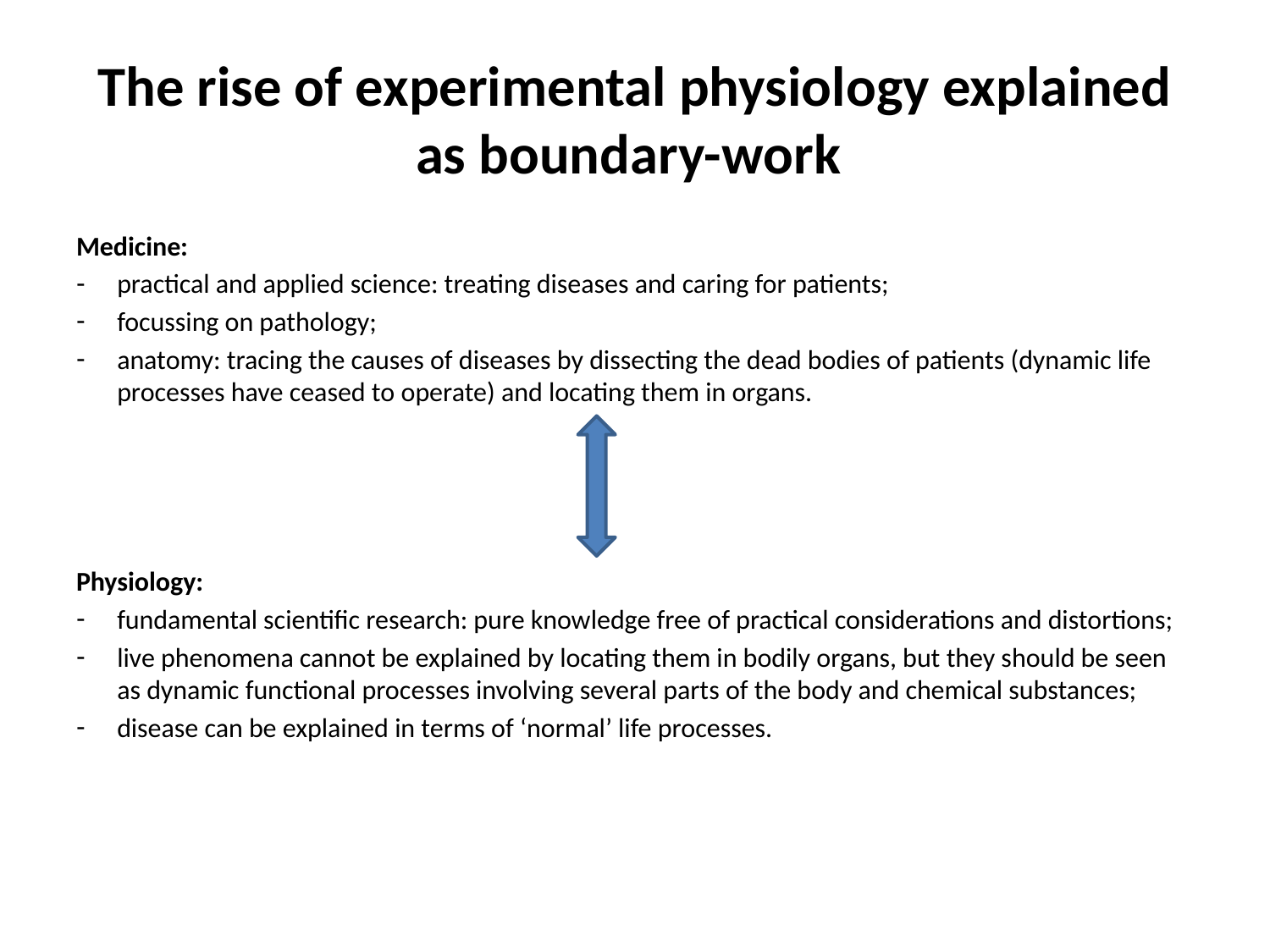

# The rise of experimental physiology explained as boundary-work
Medicine:
practical and applied science: treating diseases and caring for patients;
focussing on pathology;
anatomy: tracing the causes of diseases by dissecting the dead bodies of patients (dynamic life processes have ceased to operate) and locating them in organs.

Physiology:
fundamental scientific research: pure knowledge free of practical considerations and distortions;
live phenomena cannot be explained by locating them in bodily organs, but they should be seen as dynamic functional processes involving several parts of the body and chemical substances;
disease can be explained in terms of ‘normal’ life processes.